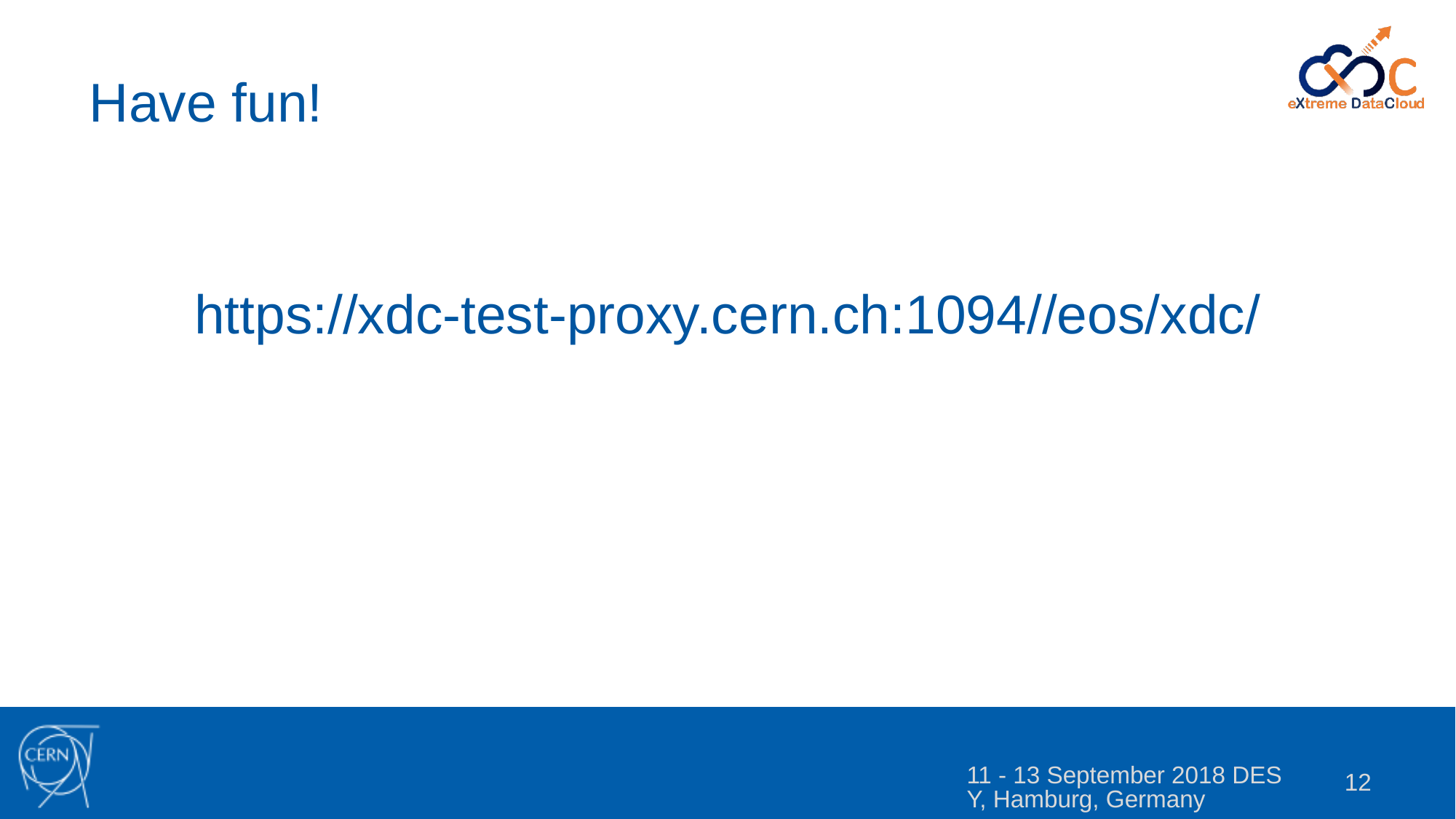

Have fun!
https://xdc-test-proxy.cern.ch:1094//eos/xdc/
11 - 13 September 2018 DESY, Hamburg, Germany
12